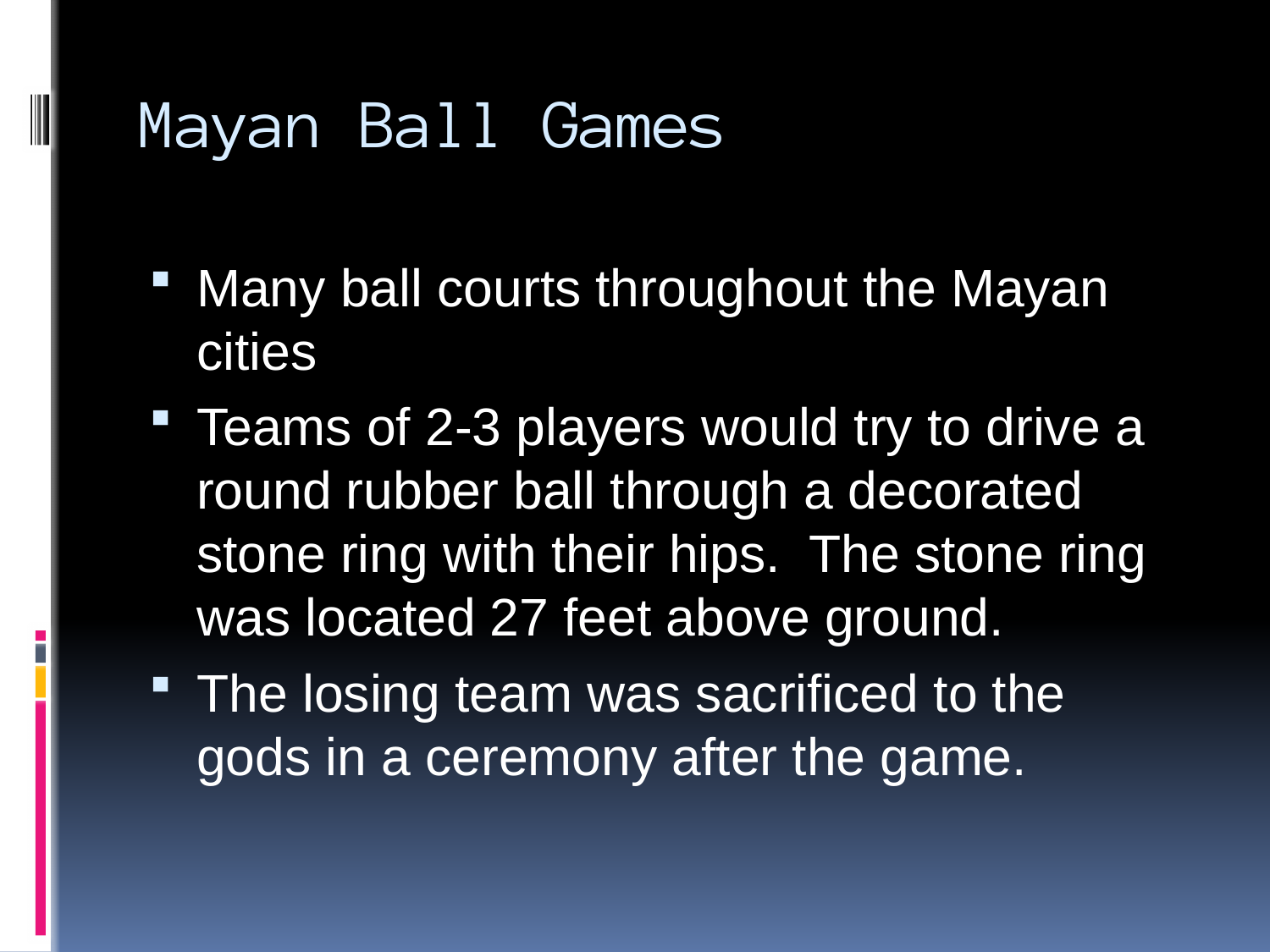

# Mayan Ball Games
Many ball courts throughout the Mayan cities
Teams of 2-3 players would try to drive a round rubber ball through a decorated stone ring with their hips.  The stone ring was located 27 feet above ground.
The losing team was sacrificed to the gods in a ceremony after the game.